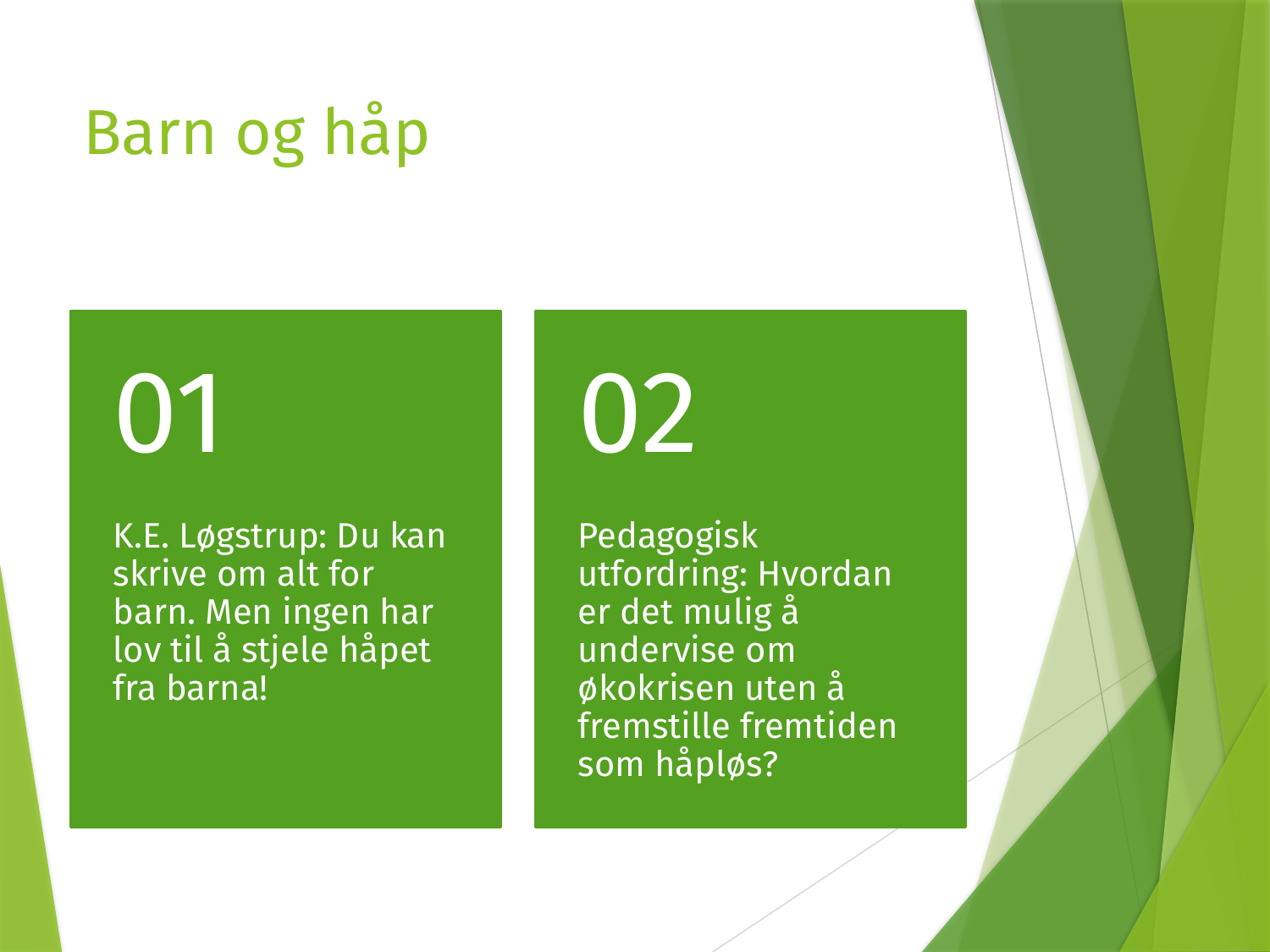

# Barn og håp
K.E. Løgstrup: Du kan skrive om alt for barn. Men ingen har lov til å stjele håpet fra barna!
01
Pedagogisk utfordring: Hvordan er det mulig å undervise om økokrisen uten å fremstille fremtiden som håpløs?
02